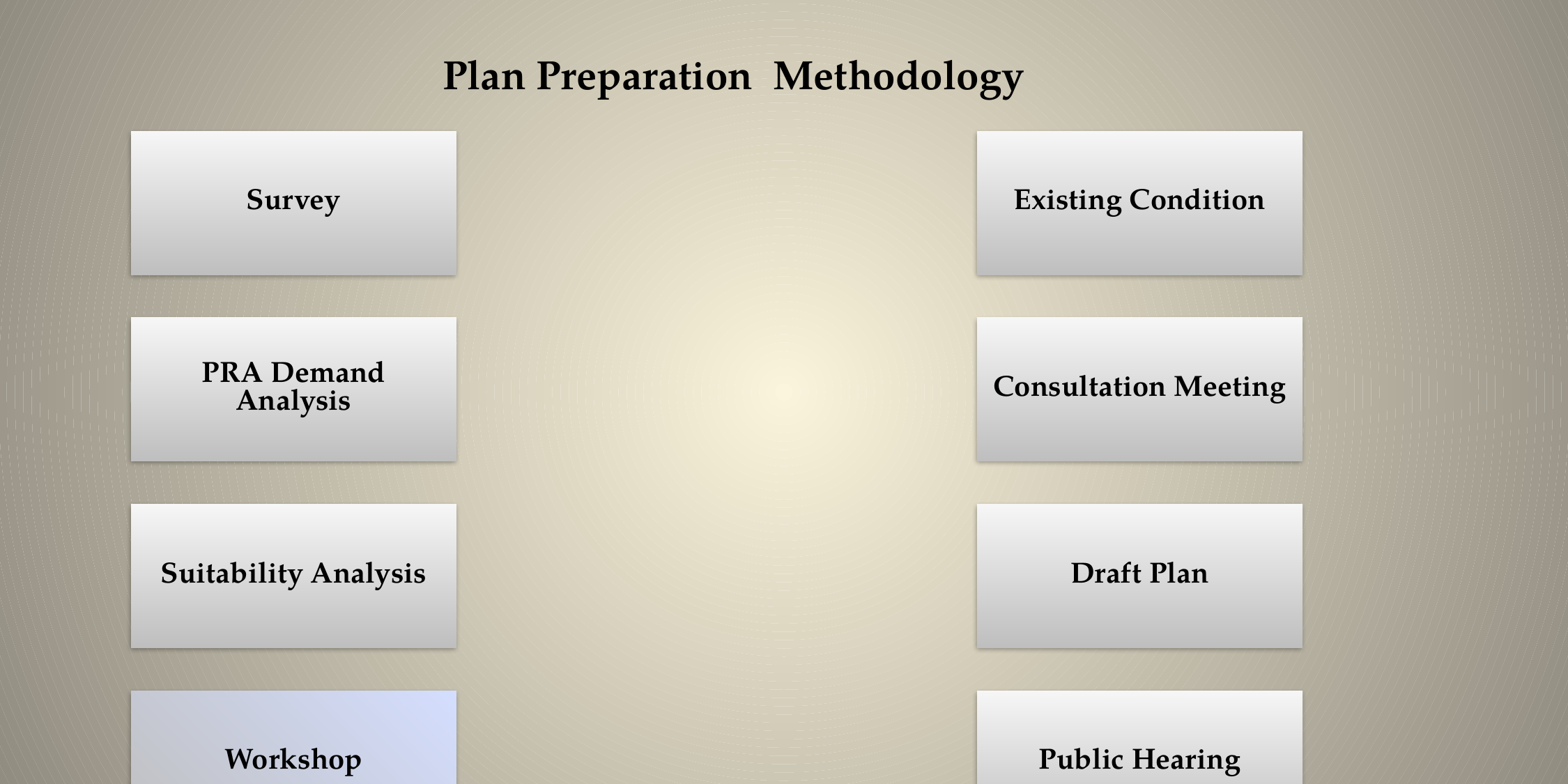

Plan Preparation  Methodology
Survey
Existing Condition
PRA Demand Analysis
Workshop
Draft Plan
Suitability Analysis
Public Hearing
Consultation Meeting